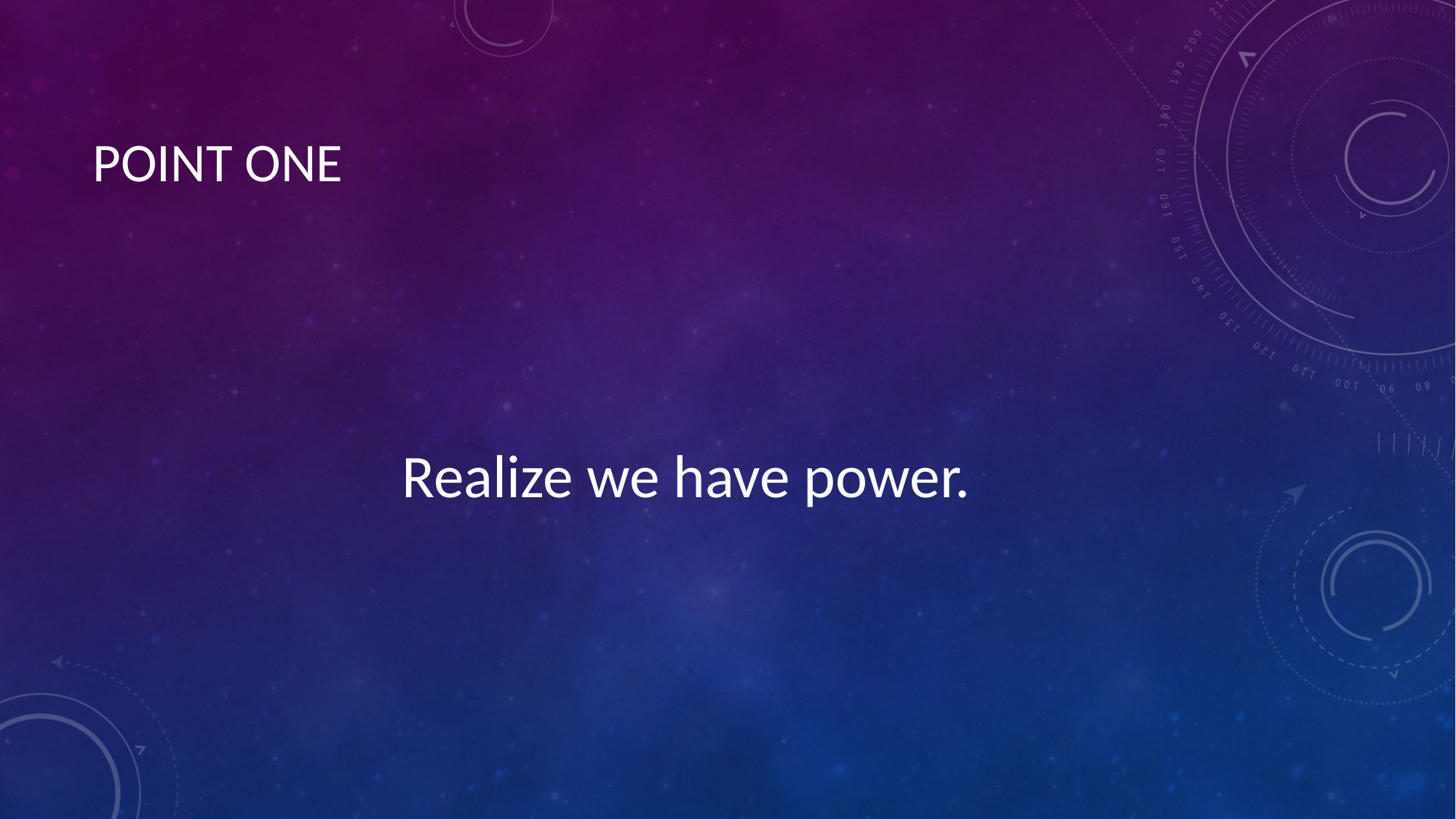

# Point one
Realize we have power.